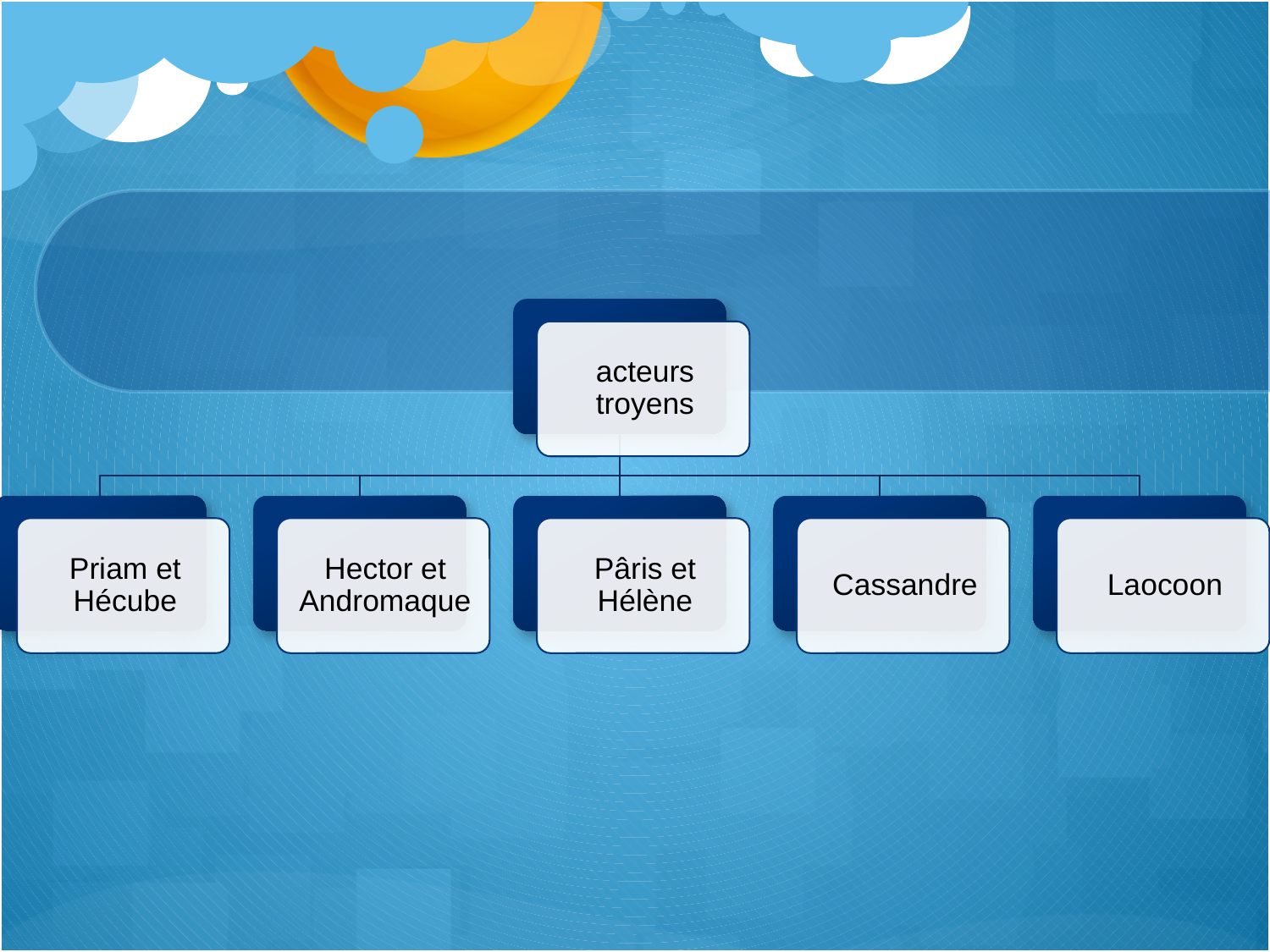

acteurs troyens
Priam et Hécube
Hector et Andromaque
Pâris et Hélène
Cassandre
Laocoon